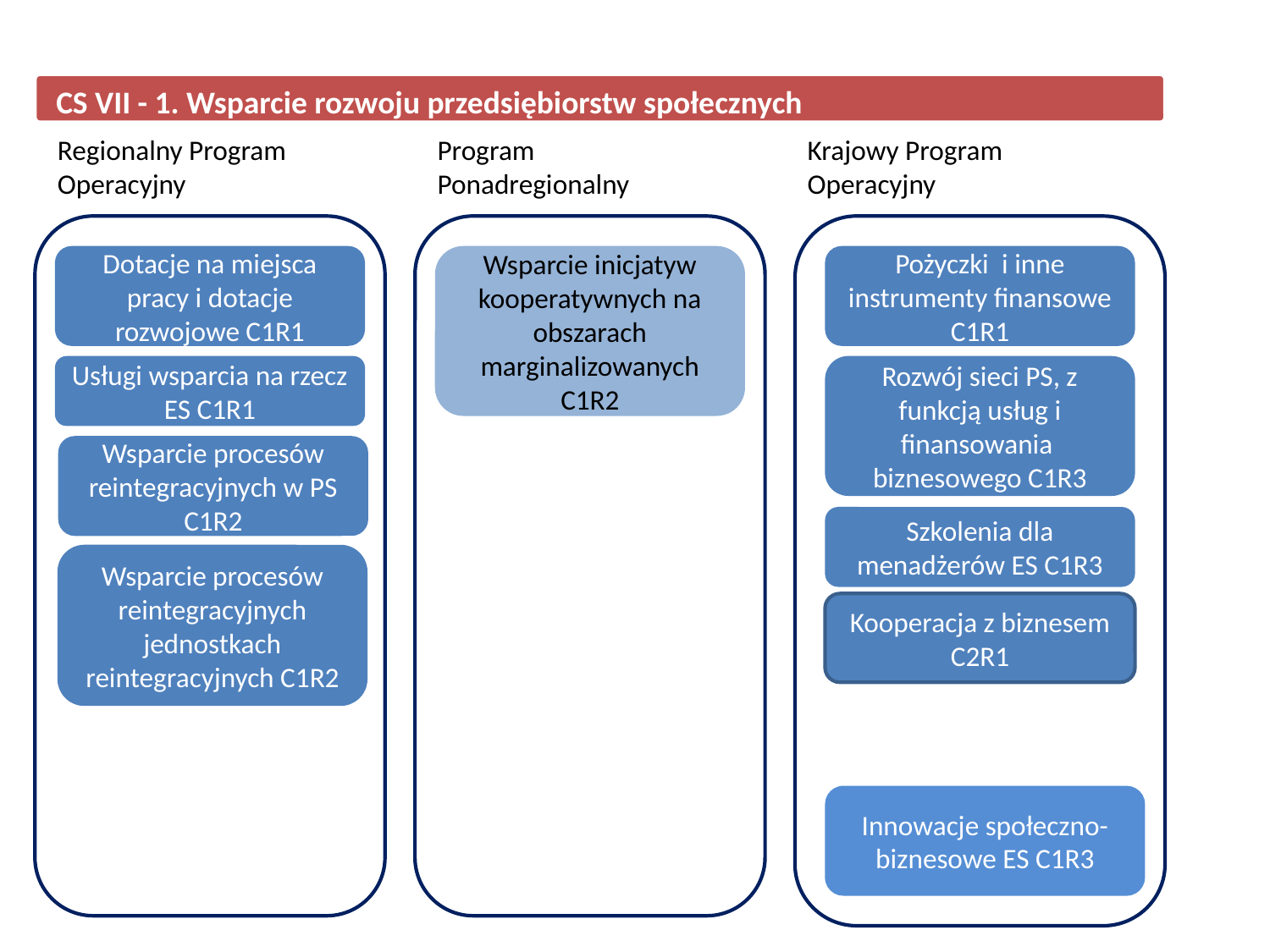

CS VII - 1. Wsparcie rozwoju przedsiębiorstw społecznych
Regionalny Program Operacyjny
Program Ponadregionalny
Krajowy Program Operacyjny

Dotacje na miejsca pracy i dotacje rozwojowe C1R1
Wsparcie inicjatyw kooperatywnych na obszarach marginalizowanych C1R2
Pożyczki  i inne instrumenty finansowe C1R1
Usługi wsparcia na rzecz ES C1R1
Rozwój sieci PS, z funkcją usług i finansowania  biznesowego C1R3
Wsparcie procesów reintegracyjnych w PS C1R2
Szkolenia dla menadżerów ES C1R3
Wsparcie procesów reintegracyjnych jednostkach reintegracyjnych C1R2
Kooperacja z biznesem C2R1
Innowacje społeczno- biznesowe ES C1R3